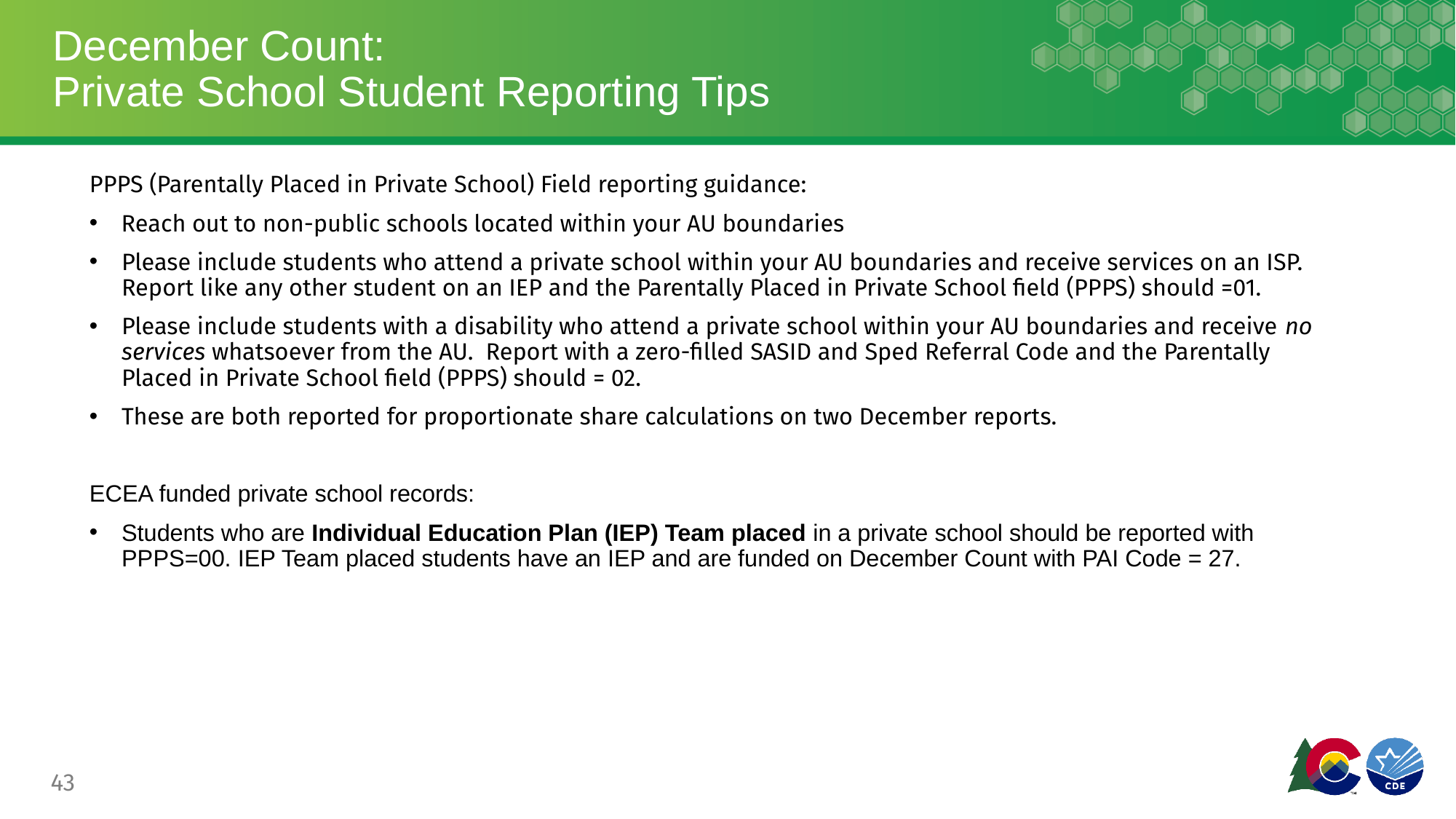

# December Count: Private School Student Reporting Tips

PPPS (Parentally Placed in Private School) Field reporting guidance:
 Reach out to non-public schools located within your AU boundaries
Please include students who attend a private school within your AU boundaries and receive services on an ISP. Report like any other student on an IEP and the Parentally Placed in Private School field (PPPS) should =01.
Please include students with a disability who attend a private school within your AU boundaries and receive no services whatsoever from the AU.  Report with a zero-filled SASID and Sped Referral Code and the Parentally Placed in Private School field (PPPS) should = 02.
These are both reported for proportionate share calculations on two December reports.

ECEA funded private school records:
Students who are Individual Education Plan (IEP) Team placed in a private school should be reported with PPPS=00. IEP Team placed students have an IEP and are funded on December Count with PAI Code = 27.

43